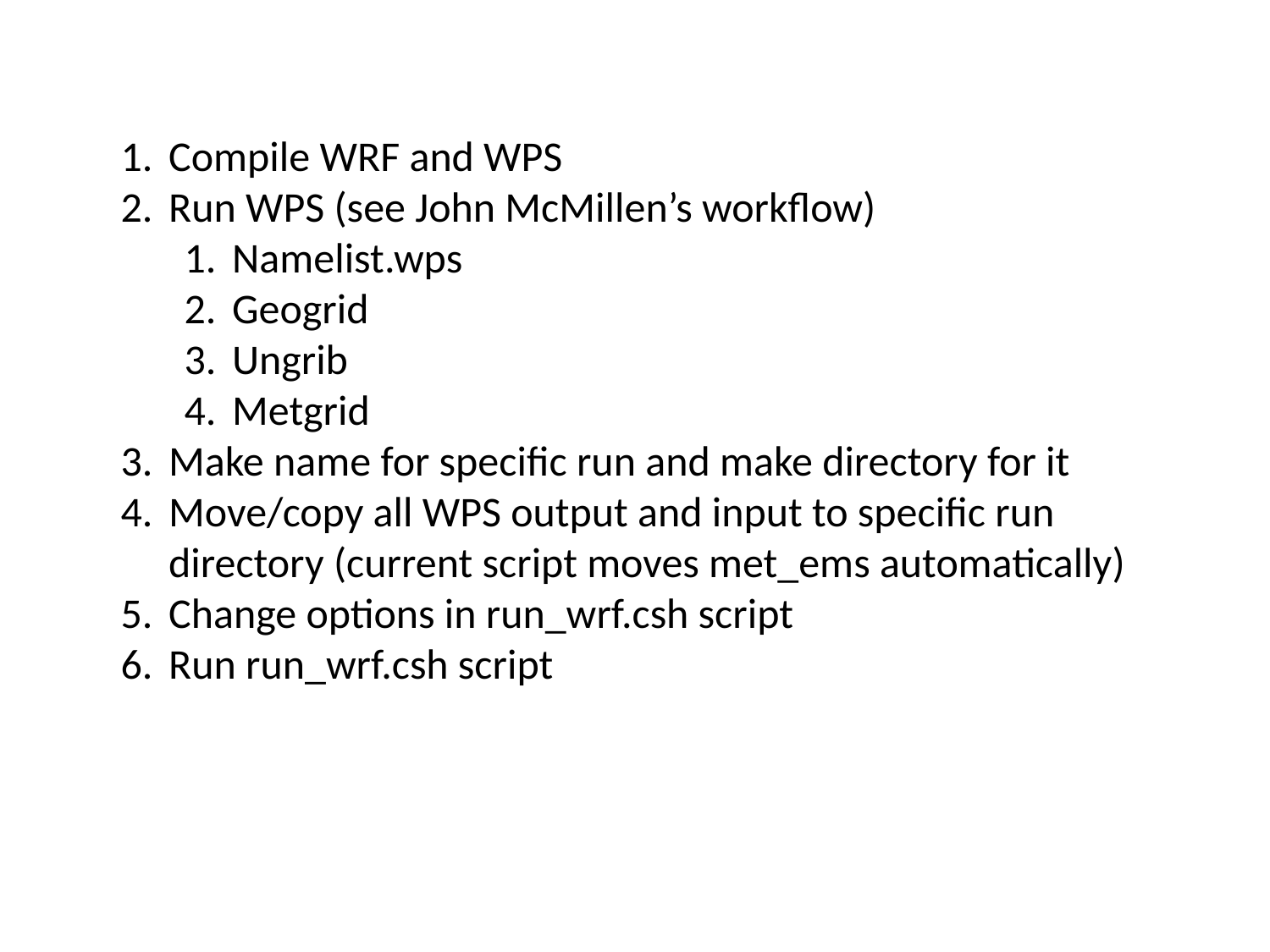

Compile WRF and WPS
Run WPS (see John McMillen’s workflow)
Namelist.wps
Geogrid
Ungrib
Metgrid
Make name for specific run and make directory for it
Move/copy all WPS output and input to specific run directory (current script moves met_ems automatically)
Change options in run_wrf.csh script
Run run_wrf.csh script